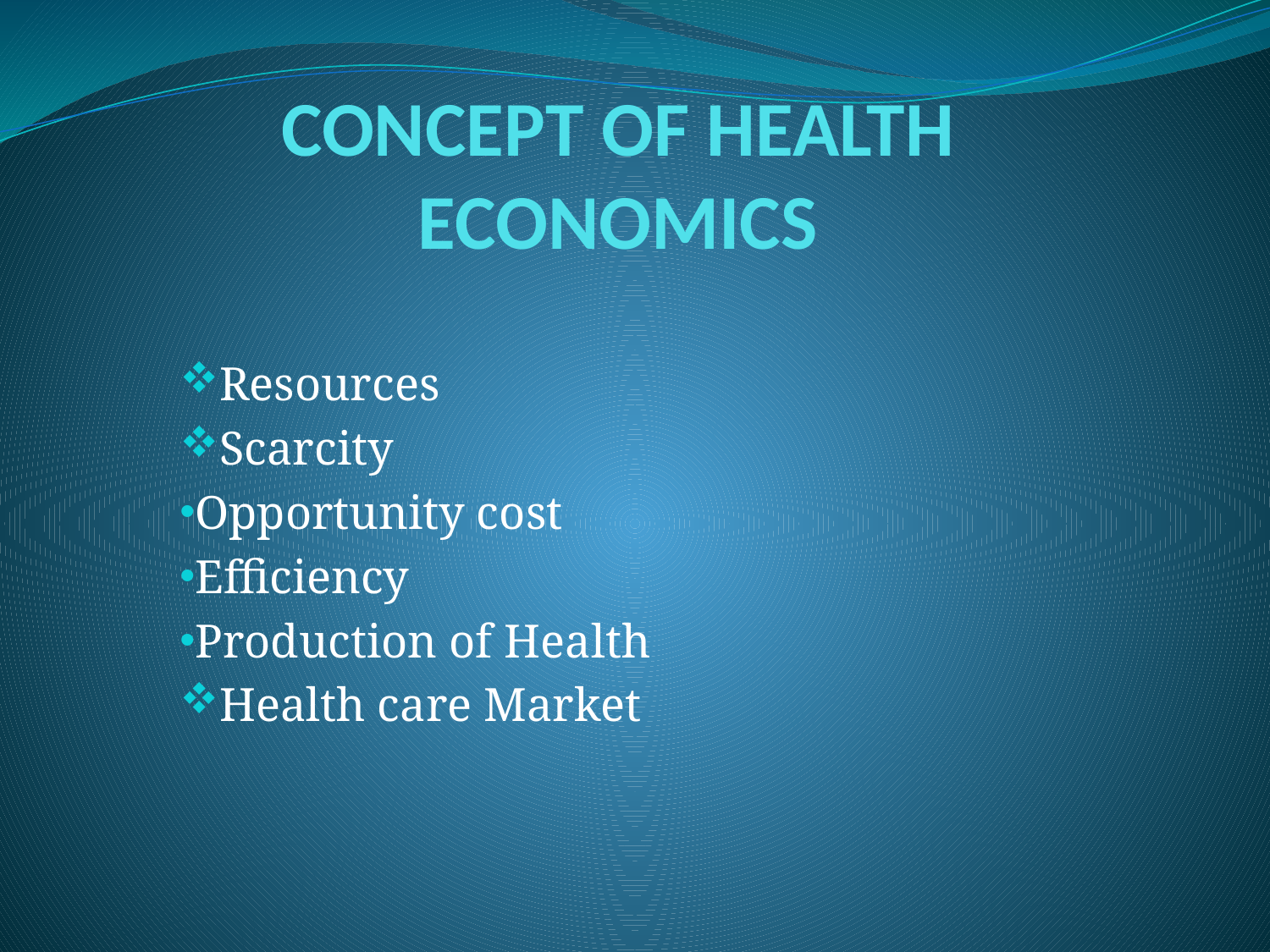

# CONCEPT OF HEALTH ECONOMICS
Resources
Scarcity
Opportunity cost
Efficiency
Production of Health
Health care Market